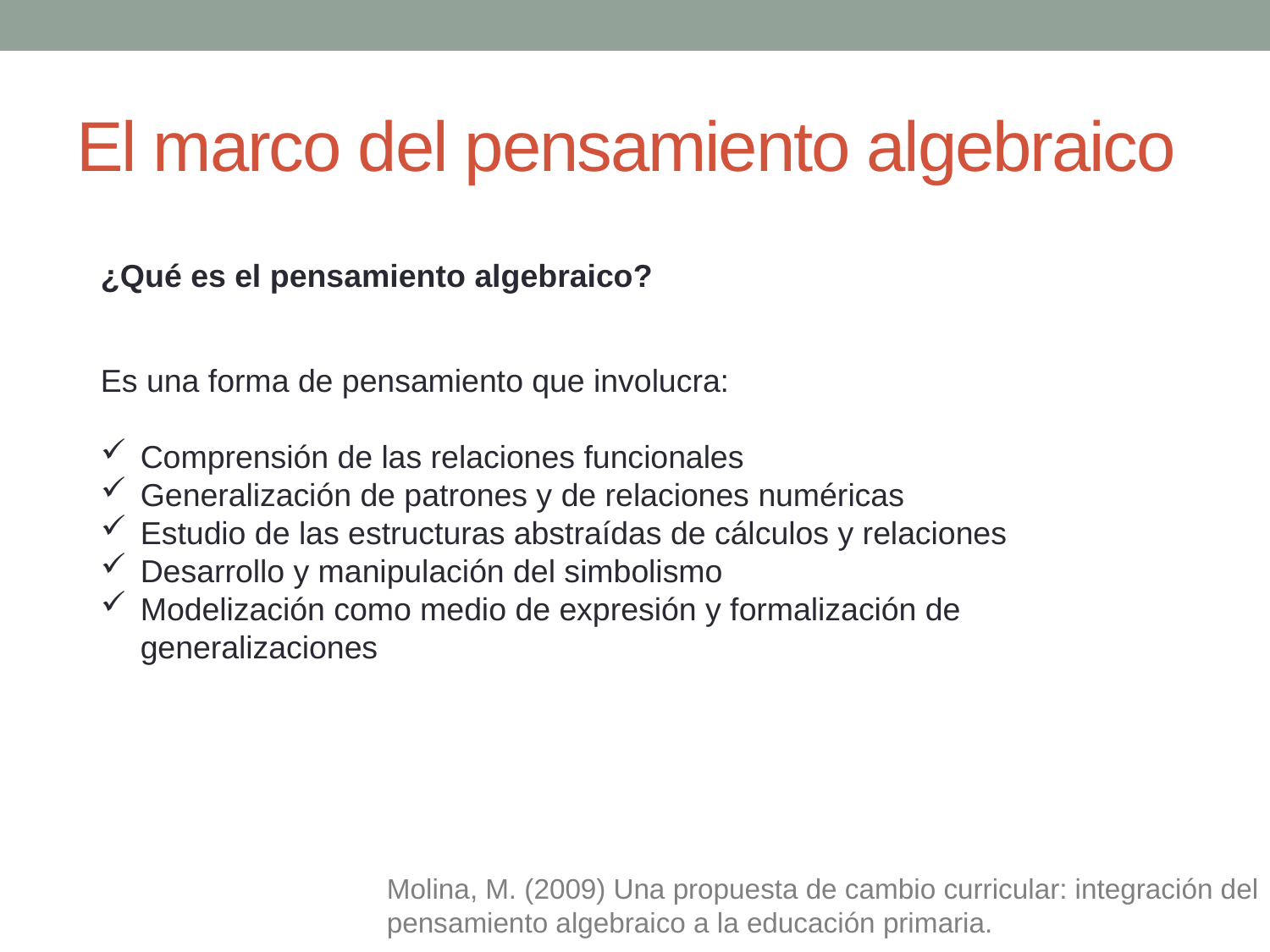

# El marco del pensamiento algebraico
¿Qué es el pensamiento algebraico?
Es una forma de pensamiento que involucra:

Comprensión de las relaciones funcionales
Generalización de patrones y de relaciones numéricas
Estudio de las estructuras abstraídas de cálculos y relaciones
Desarrollo y manipulación del simbolismo
Modelización como medio de expresión y formalización de generalizaciones

Molina, M. (2009) Una propuesta de cambio curricular: integración del pensamiento algebraico a la educación primaria.